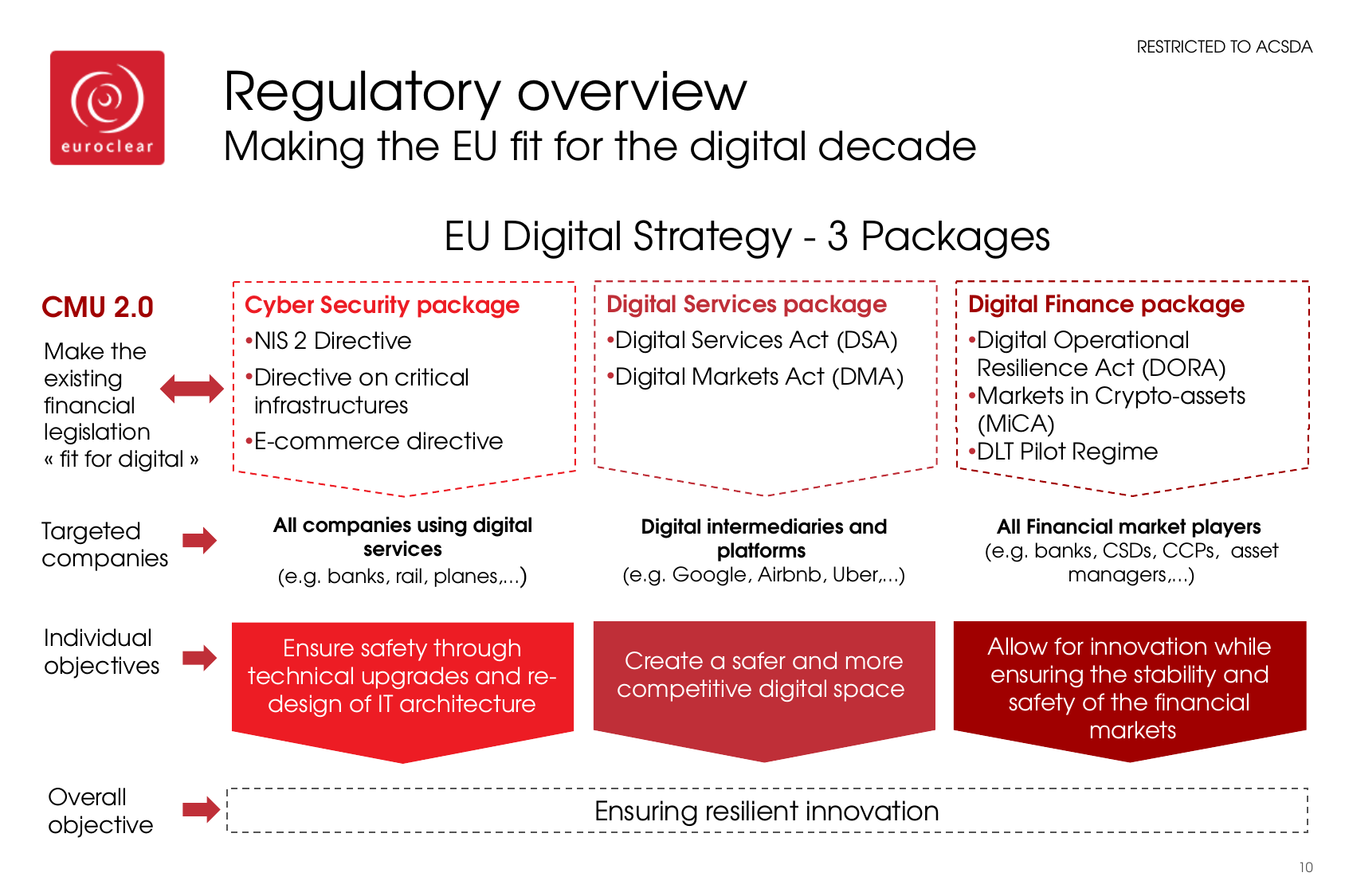

Regulatory overview
Making the EU fit for the digital decade
EU Digital Strategy - 3 Packages
Digital Services package
Digital Services Act (DSA)
Digital Markets Act (DMA)
Digital Finance package
Digital Operational Resilience Act (DORA)
Markets in Crypto-assets (MiCA)
DLT Pilot Regime
Cyber Security package
NIS 2 Directive
Directive on critical infrastructures
E-commerce directive
CMU 2.0
Make the existing financial legislation
« fit for digital »

Digital intermediaries and platforms
(e.g. Google, Airbnb, Uber,…)
All Financial market players
(e.g. banks, CSDs, CCPs,  asset managers,…)
All companies using digital services
(e.g. banks, rail, planes,…)
Targeted
companies

Individual objectives
Create a safer and more competitive digital space

Allow for innovation while ensuring the stability and safety of the financial
 markets
Ensure safety through technical upgrades and re-design of IT architecture

Overall objective
Ensuring resilient innovation

10